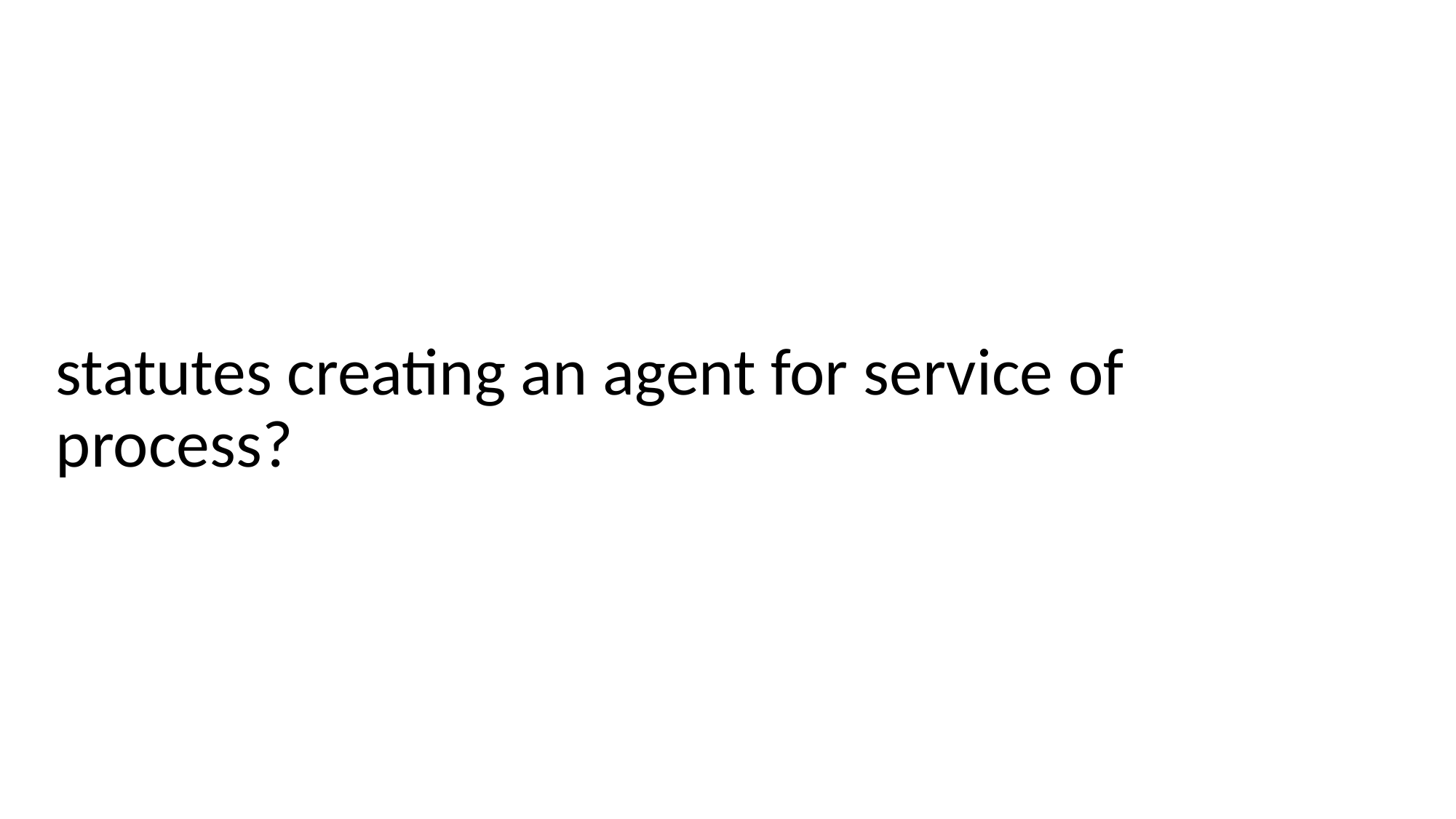

# statutes creating an agent for service of process?